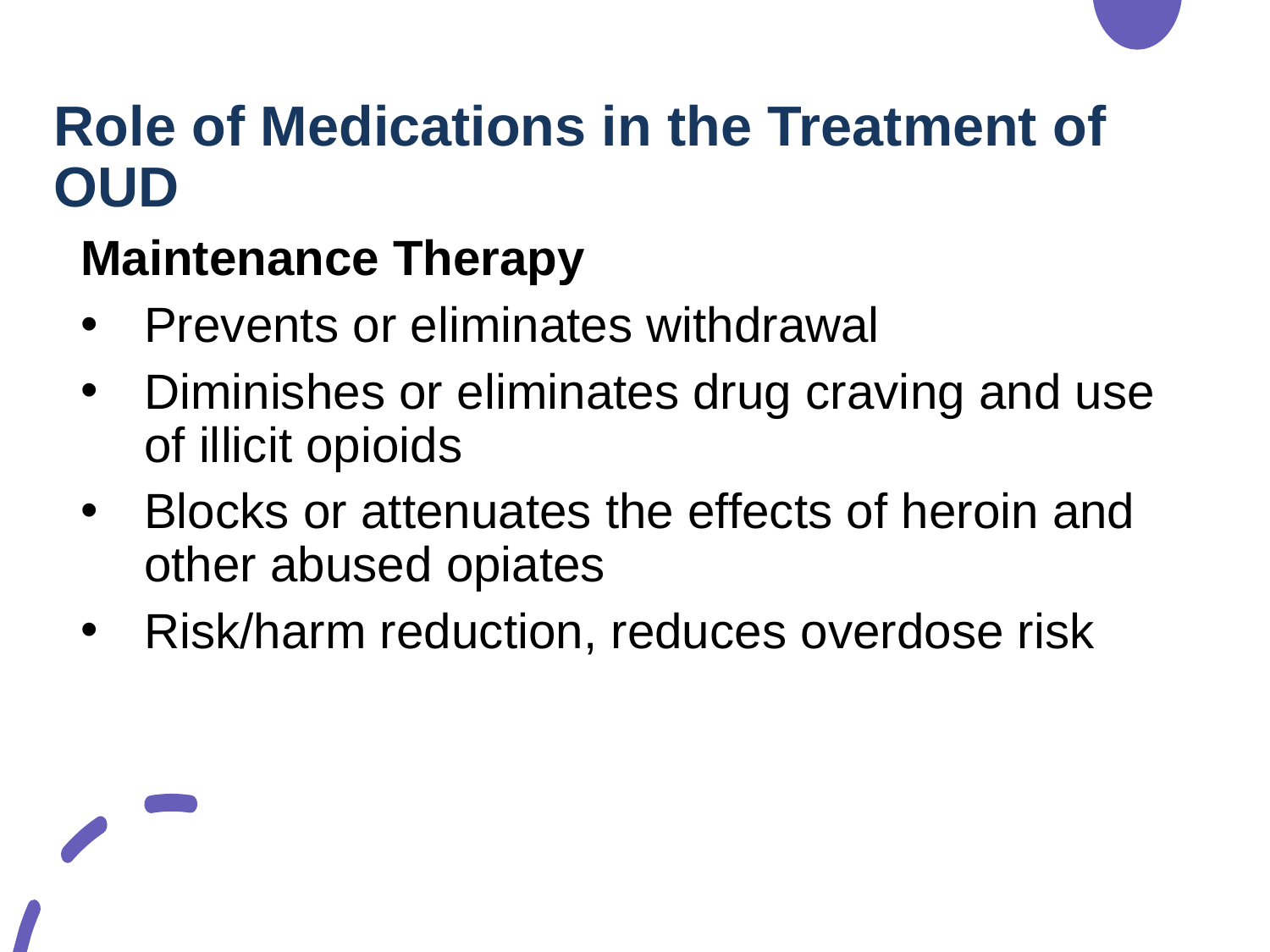

# Role of Medications in the Treatment of OUD
Maintenance Therapy
Prevents or eliminates withdrawal
Diminishes or eliminates drug craving and use of illicit opioids
Blocks or attenuates the effects of heroin and other abused opiates
Risk/harm reduction, reduces overdose risk